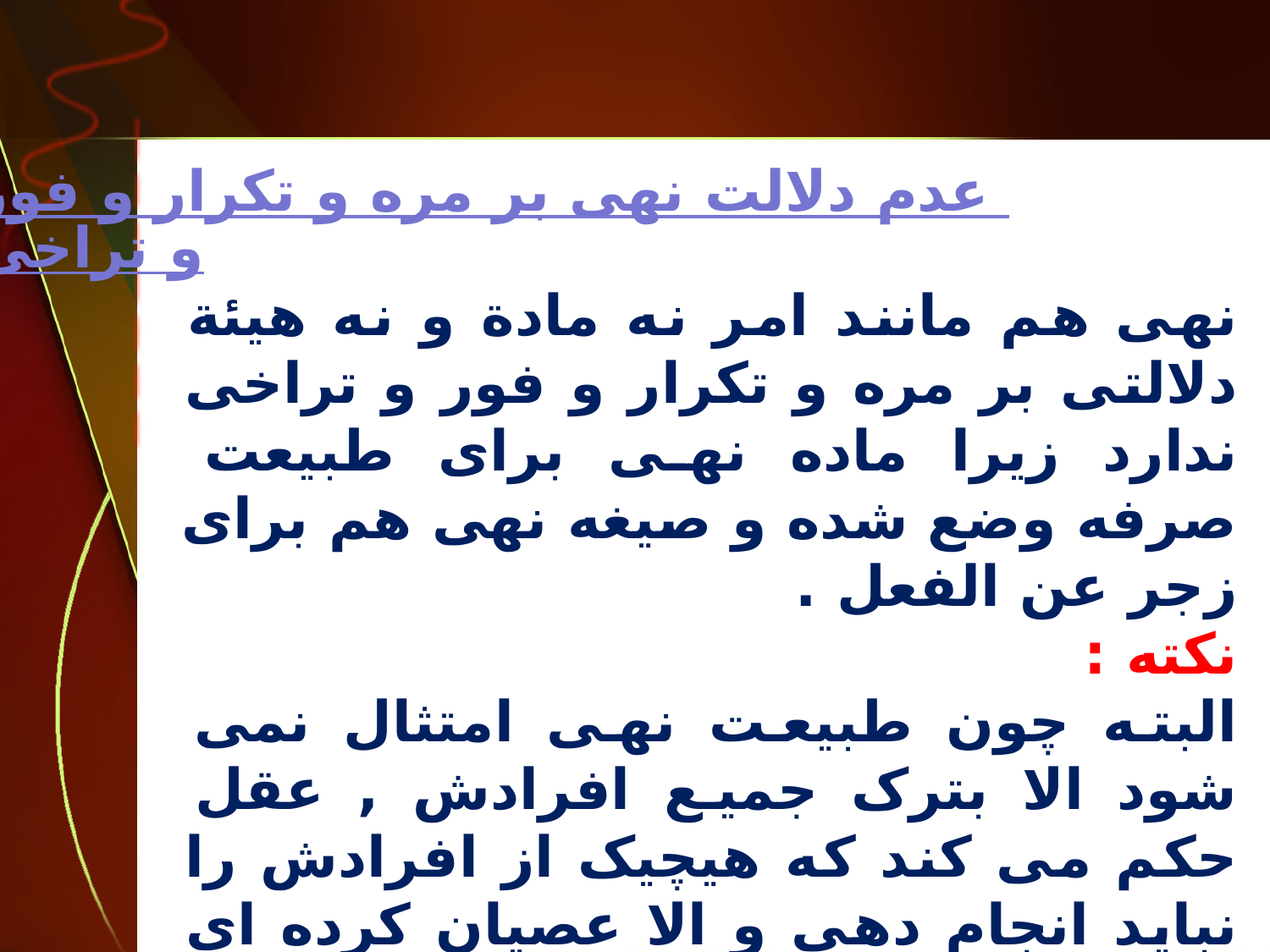

عدم دلالت نهی بر مره و تکرار و فور و تراخی
نهی هم مانند امر نه مادة و نه هیئة دلالتی بر مره و تکرار و فور و تراخی ندارد زیرا ماده نهی برای طبیعت صرفه وضع شده و صیغه نهی هم برای زجر عن الفعل .
نکته :
البته چون طبیعت نهی امتثال نمی شود الا بترک جمیع افرادش , عقل حکم می کند که هیچیک از افرادش را نباید انجام دهی و الا عصیان کرده ای که البته این غیر از دلالت لفظ بر تکرار است .